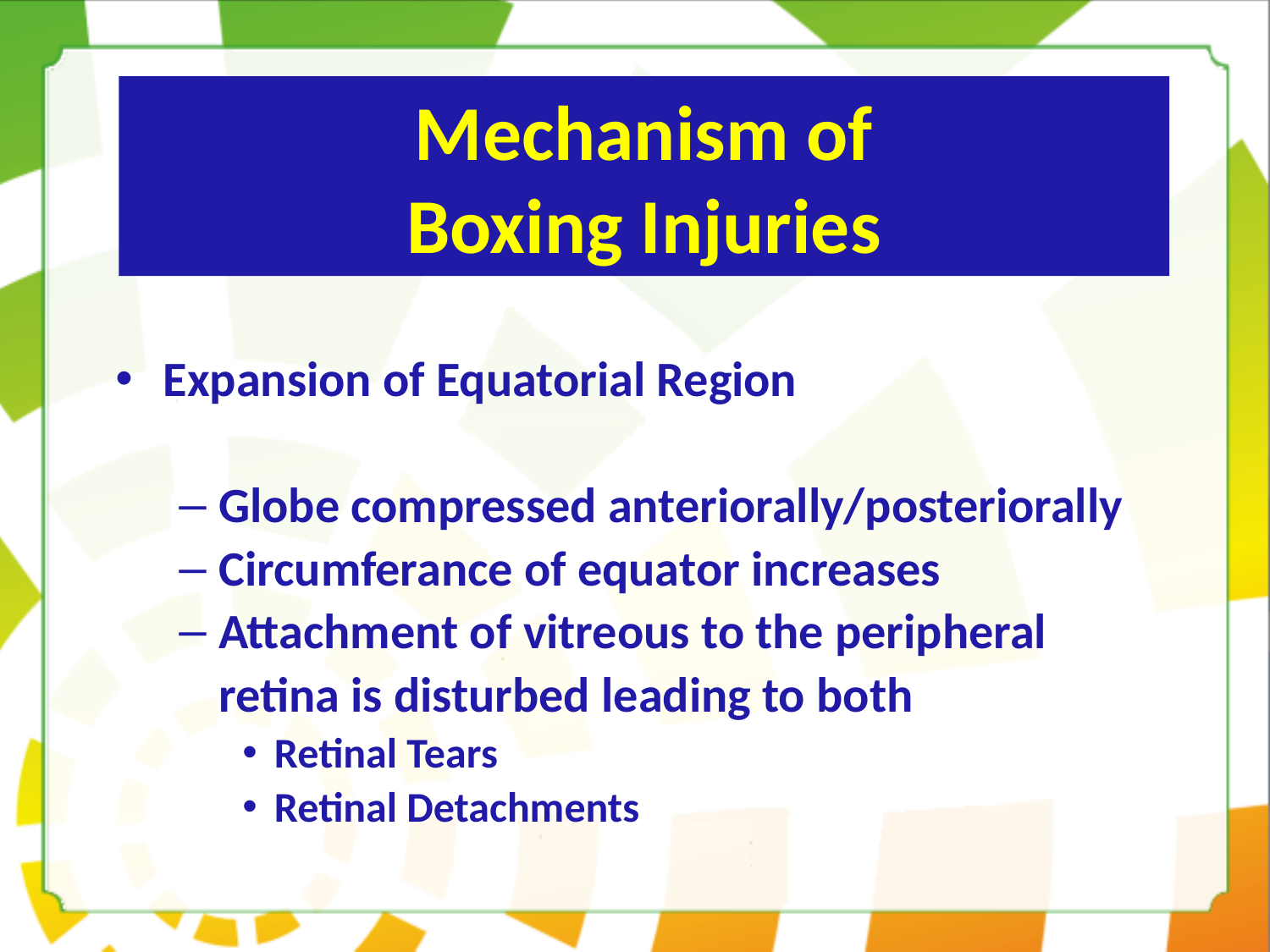

# Mechanism of Boxing Injuries

Expansion of Equatorial Region

Globe compressed anteriorally/posteriorally
Circumferance of equator increases
Attachment of vitreous to the peripheral
	retina is disturbed leading to both
Retinal Tears
Retinal Detachments